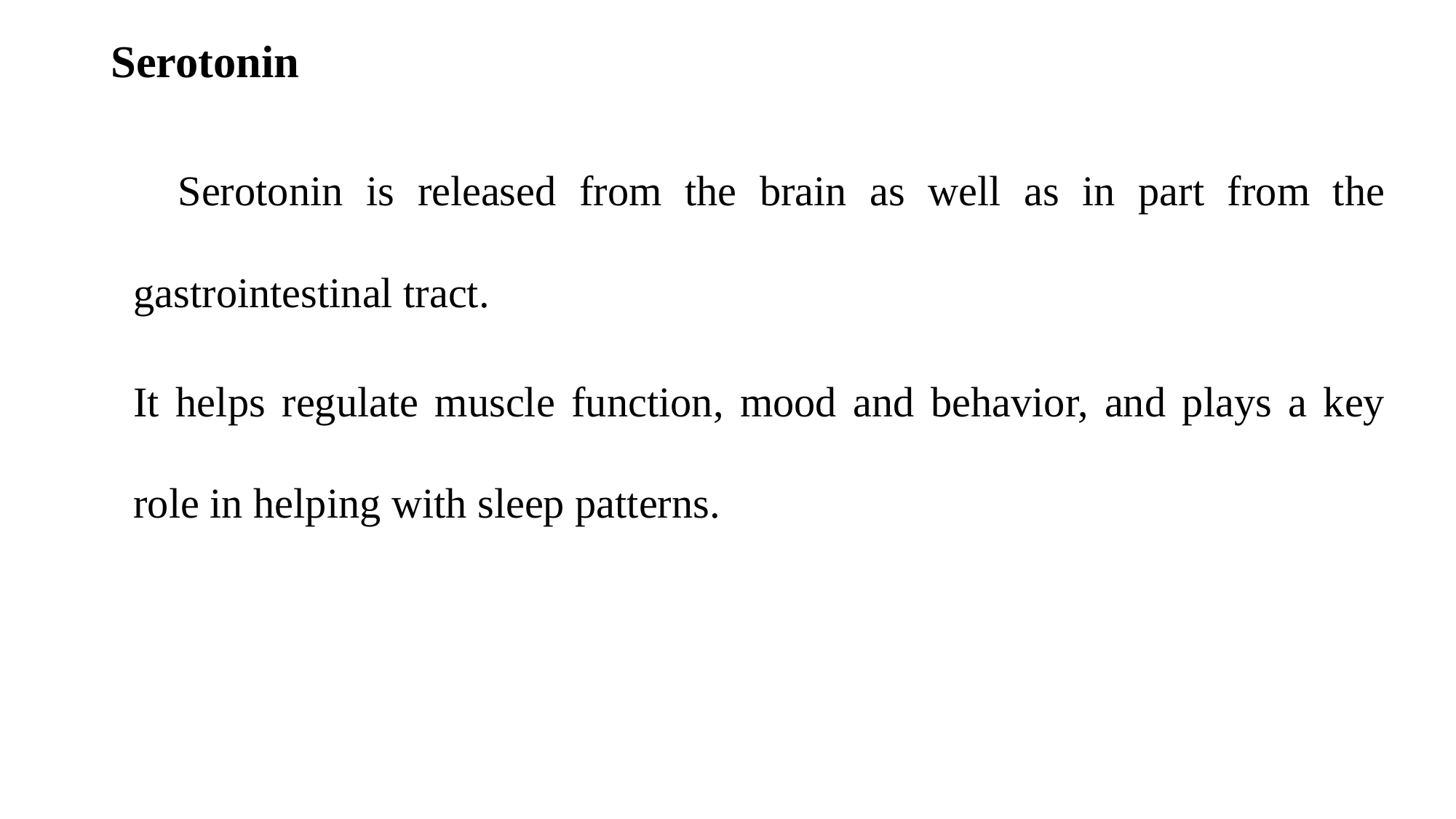

# Serotonin
  Serotonin is released from the brain as well as in part from the gastrointestinal tract.
It helps regulate muscle function, mood and behavior, and plays a key role in helping with sleep patterns.